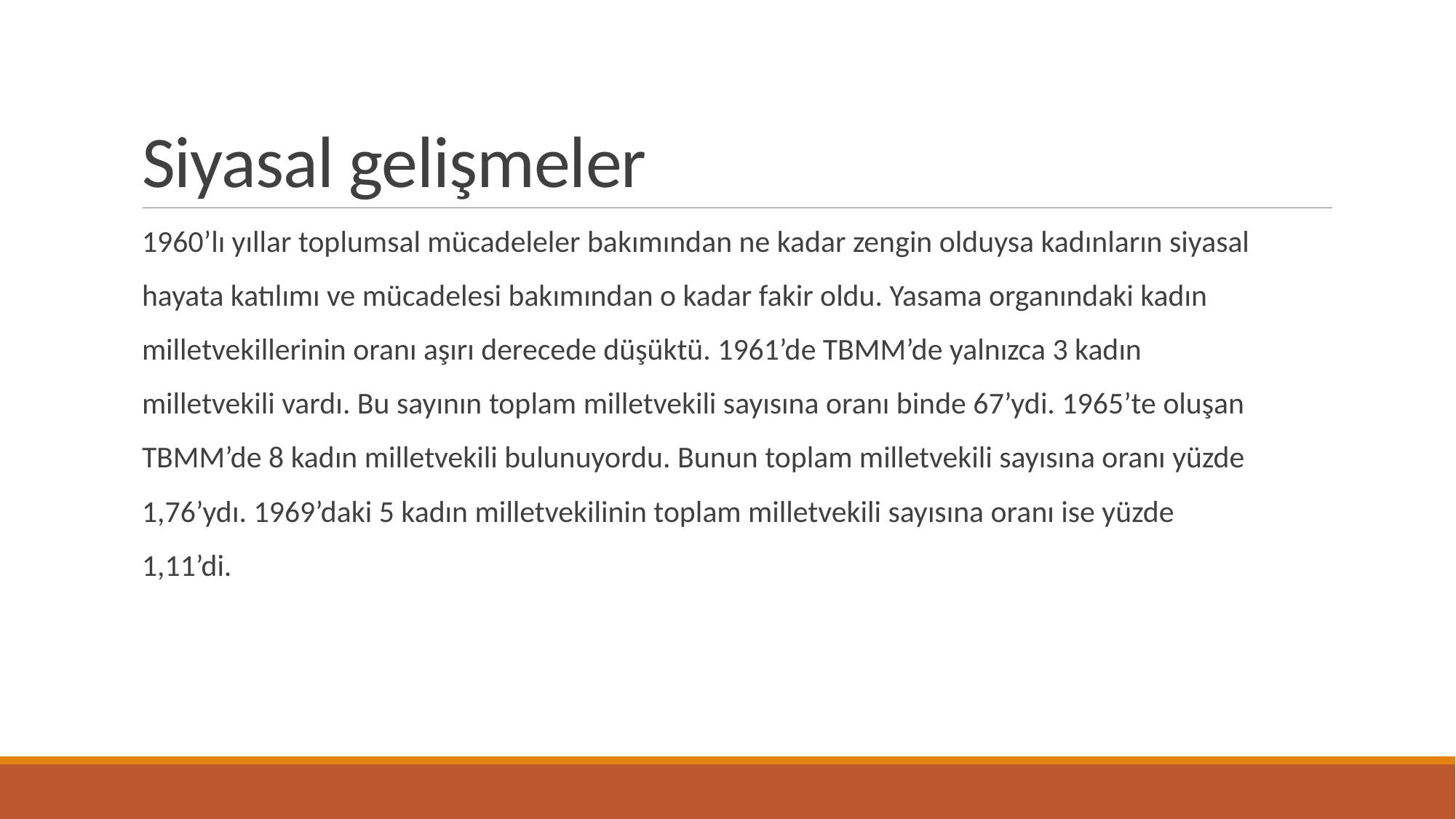

# Siyasal gelişmeler
1960’lı yıllar toplumsal mücadeleler bakımından ne kadar zengin olduysa kadınların siyasal
hayata katılımı ve mücadelesi bakımından o kadar fakir oldu. Yasama organındaki kadın
milletvekillerinin oranı aşırı derecede düşüktü. 1961’de TBMM’de yalnızca 3 kadın
milletvekili vardı. Bu sayının toplam milletvekili sayısına oranı binde 67’ydi. 1965’te oluşan
TBMM’de 8 kadın milletvekili bulunuyordu. Bunun toplam milletvekili sayısına oranı yüzde
1,76’ydı. 1969’daki 5 kadın milletvekilinin toplam milletvekili sayısına oranı ise yüzde
1,11’di.